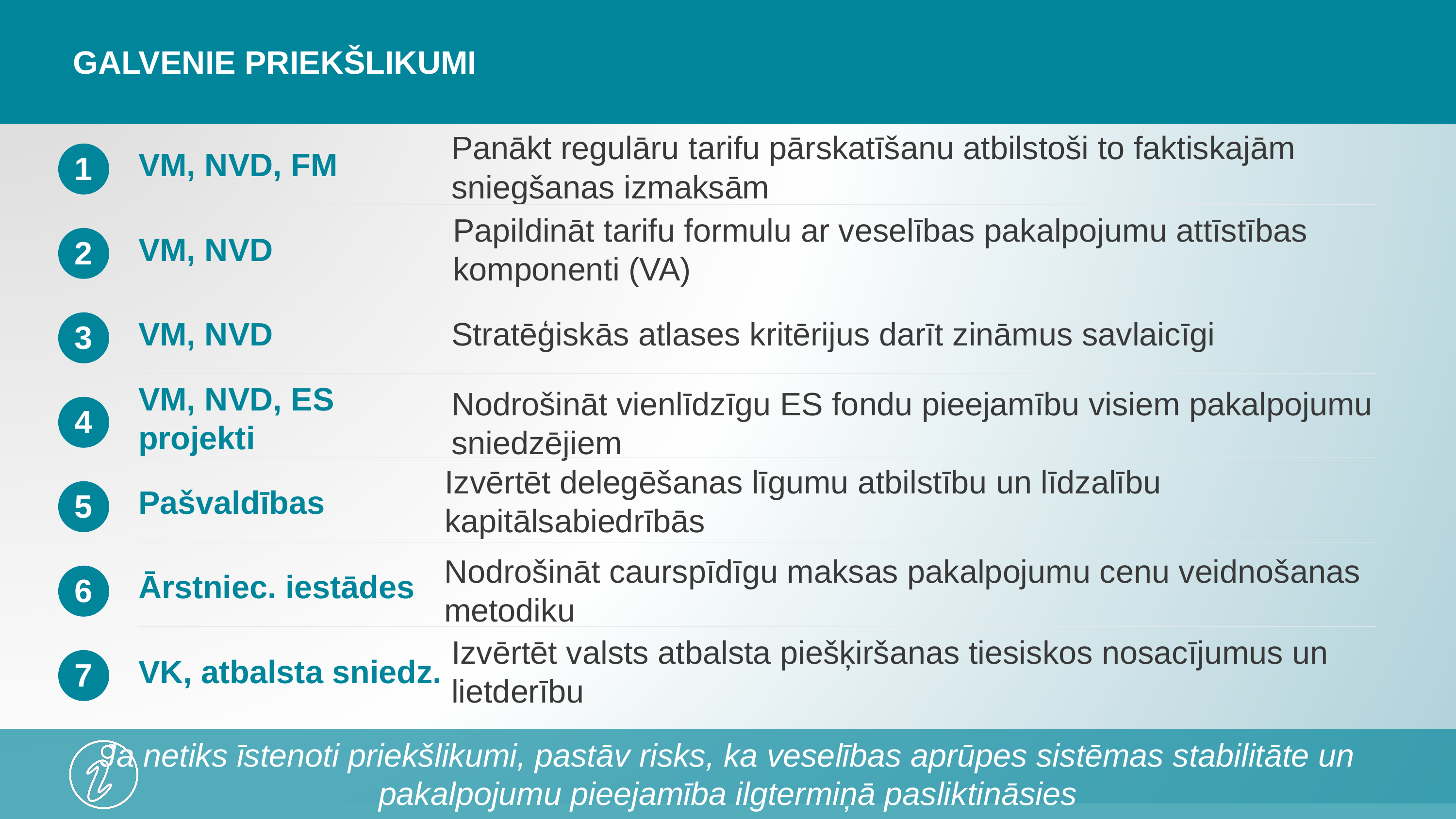

GALVENIE PRIEKŠLIKUMI

Panākt regulāru tarifu pārskatīšanu atbilstoši to faktiskajām sniegšanas izmaksām

VM, NVD, FM

1

Papildināt tarifu formulu ar veselības pakalpojumu attīstības komponenti (VA)

VM, NVD

2

VM, NVD

Stratēģiskās atlases kritērijus darīt zināmus savlaicīgi

3

Nodrošināt vienlīdzīgu ES fondu pieejamību visiem pakalpojumu sniedzējiem

VM, NVD, ES projekti

4

Izvērtēt delegēšanas līgumu atbilstību un līdzalību kapitālsabiedrībās

Pašvaldības

5

Nodrošināt caurspīdīgu maksas pakalpojumu cenu veidnošanas metodiku

Ārstniec. iestādes

6

VK, atbalsta sniedz.

Izvērtēt valsts atbalsta piešķiršanas tiesiskos nosacījumus un lietderību

7

Ja netiks īstenoti priekšlikumi, pastāv risks, ka veselības aprūpes sistēmas stabilitāte un pakalpojumu pieejamība ilgtermiņā pasliktināsies